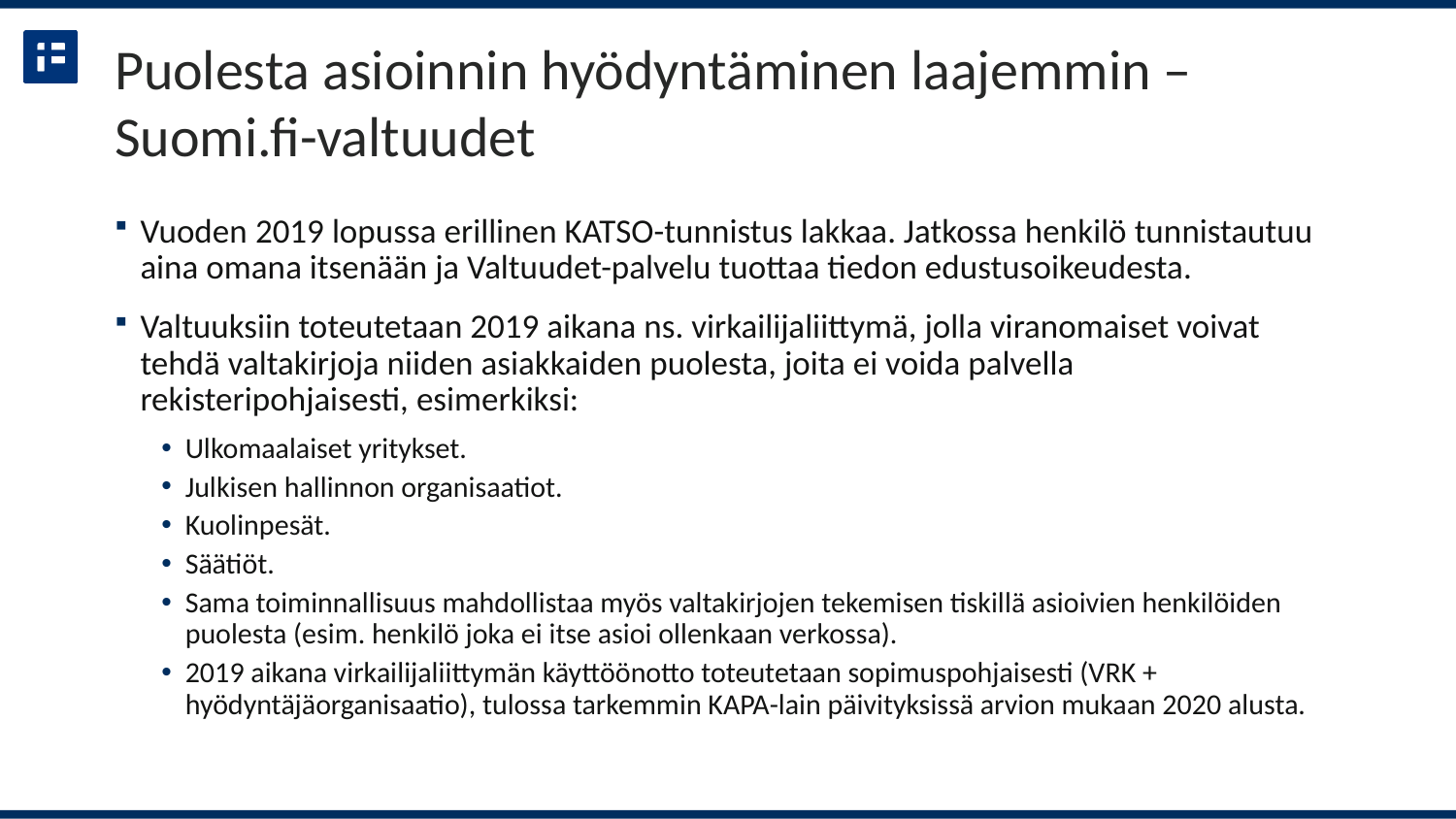

# Puolesta asioinnin hyödyntäminen laajemmin – Suomi.fi-valtuudet
Vuoden 2019 lopussa erillinen KATSO-tunnistus lakkaa. Jatkossa henkilö tunnistautuu aina omana itsenään ja Valtuudet-palvelu tuottaa tiedon edustusoikeudesta.
Valtuuksiin toteutetaan 2019 aikana ns. virkailijaliittymä, jolla viranomaiset voivat tehdä valtakirjoja niiden asiakkaiden puolesta, joita ei voida palvella rekisteripohjaisesti, esimerkiksi:
Ulkomaalaiset yritykset.
Julkisen hallinnon organisaatiot.
Kuolinpesät.
Säätiöt.
Sama toiminnallisuus mahdollistaa myös valtakirjojen tekemisen tiskillä asioivien henkilöiden puolesta (esim. henkilö joka ei itse asioi ollenkaan verkossa).
2019 aikana virkailijaliittymän käyttöönotto toteutetaan sopimuspohjaisesti (VRK + hyödyntäjäorganisaatio), tulossa tarkemmin KAPA-lain päivityksissä arvion mukaan 2020 alusta.